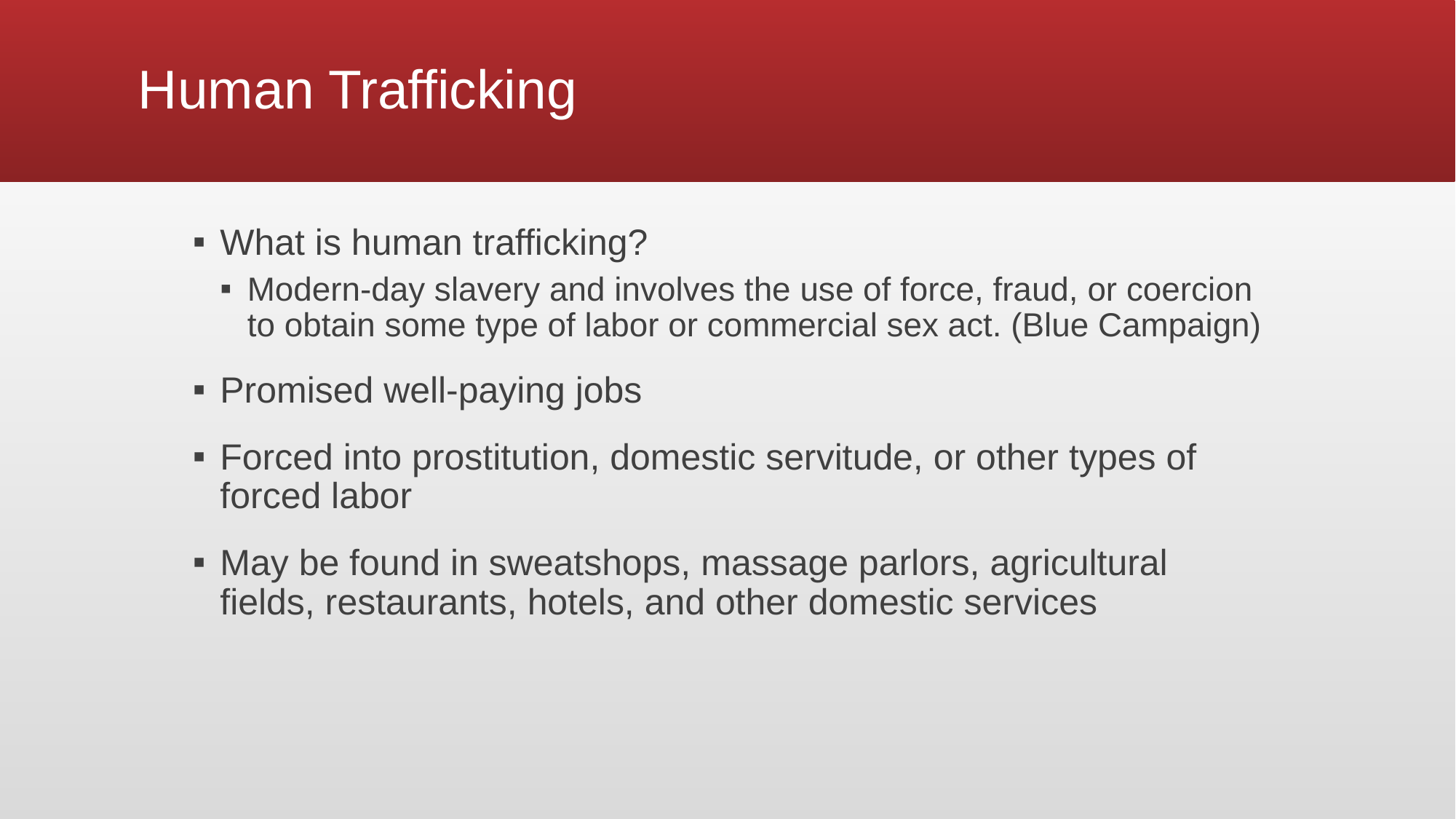

# Human Trafficking
What is human trafficking?
Modern-day slavery and involves the use of force, fraud, or coercion to obtain some type of labor or commercial sex act. (Blue Campaign)
Promised well-paying jobs
Forced into prostitution, domestic servitude, or other types of forced labor
May be found in sweatshops, massage parlors, agricultural fields, restaurants, hotels, and other domestic services